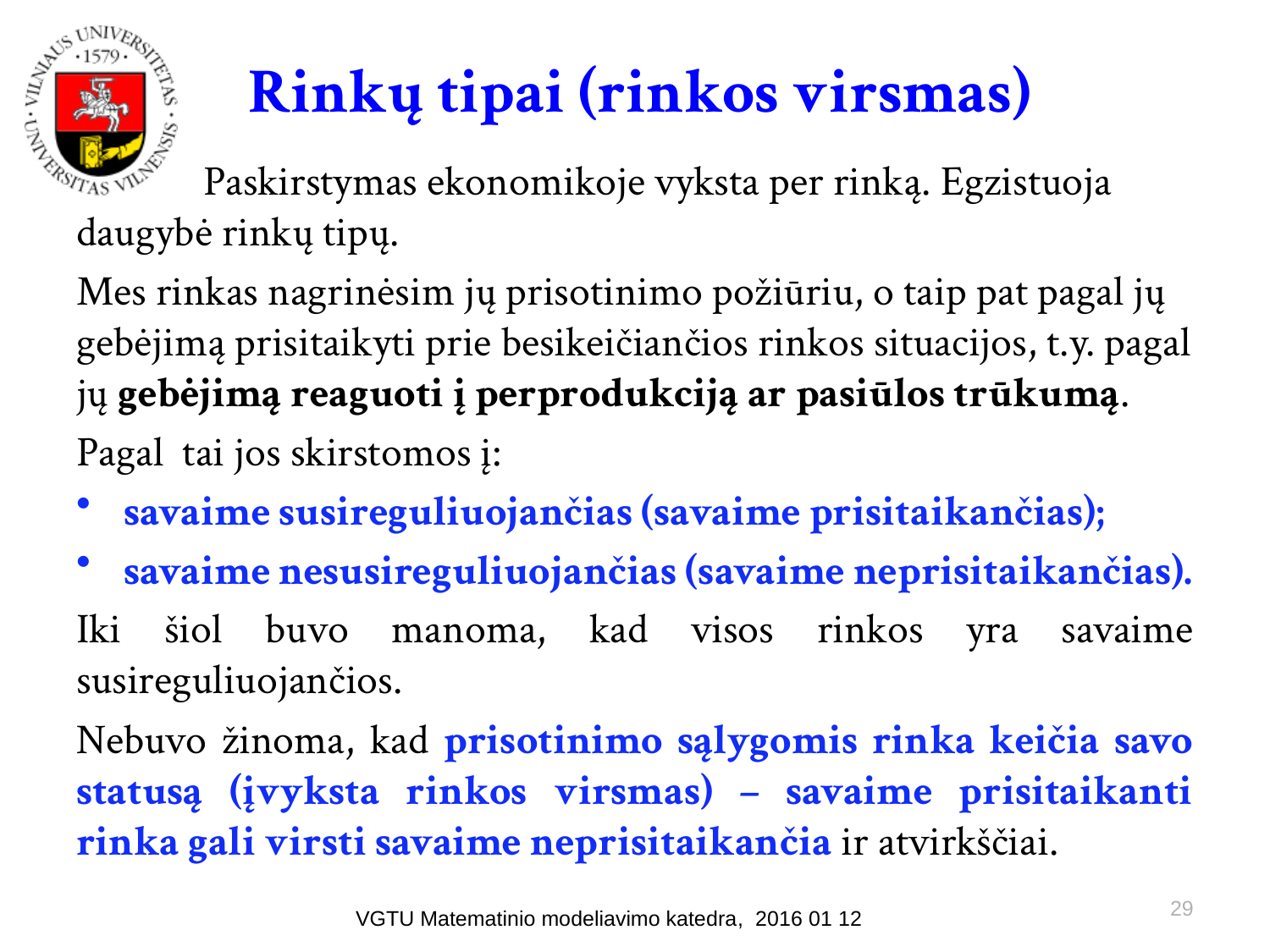

# Rinkų tipai (rinkos virsmas)
	Paskirstymas ekonomikoje vyksta per rinką. Egzistuoja daugybė rinkų tipų.
Mes rinkas nagrinėsim jų prisotinimo požiūriu, o taip pat pagal jų gebėjimą prisitaikyti prie besikeičiančios rinkos situacijos, t.y. pagal jų gebėjimą reaguoti į perprodukciją ar pasiūlos trūkumą.
Pagal  tai jos skirstomos į:
savaime susireguliuojančias (savaime prisitaikančias);
savaime nesusireguliuojančias (savaime neprisitaikančias).
Iki šiol buvo manoma, kad visos rinkos yra savaime susireguliuojančios.
Nebuvo žinoma, kad prisotinimo sąlygomis rinka keičia savo statusą (įvyksta rinkos virsmas) – savaime prisitaikanti rinka gali virsti savaime neprisitaikančia ir atvirkščiai.
29
VGTU Matematinio modeliavimo katedra,  2016 01 12